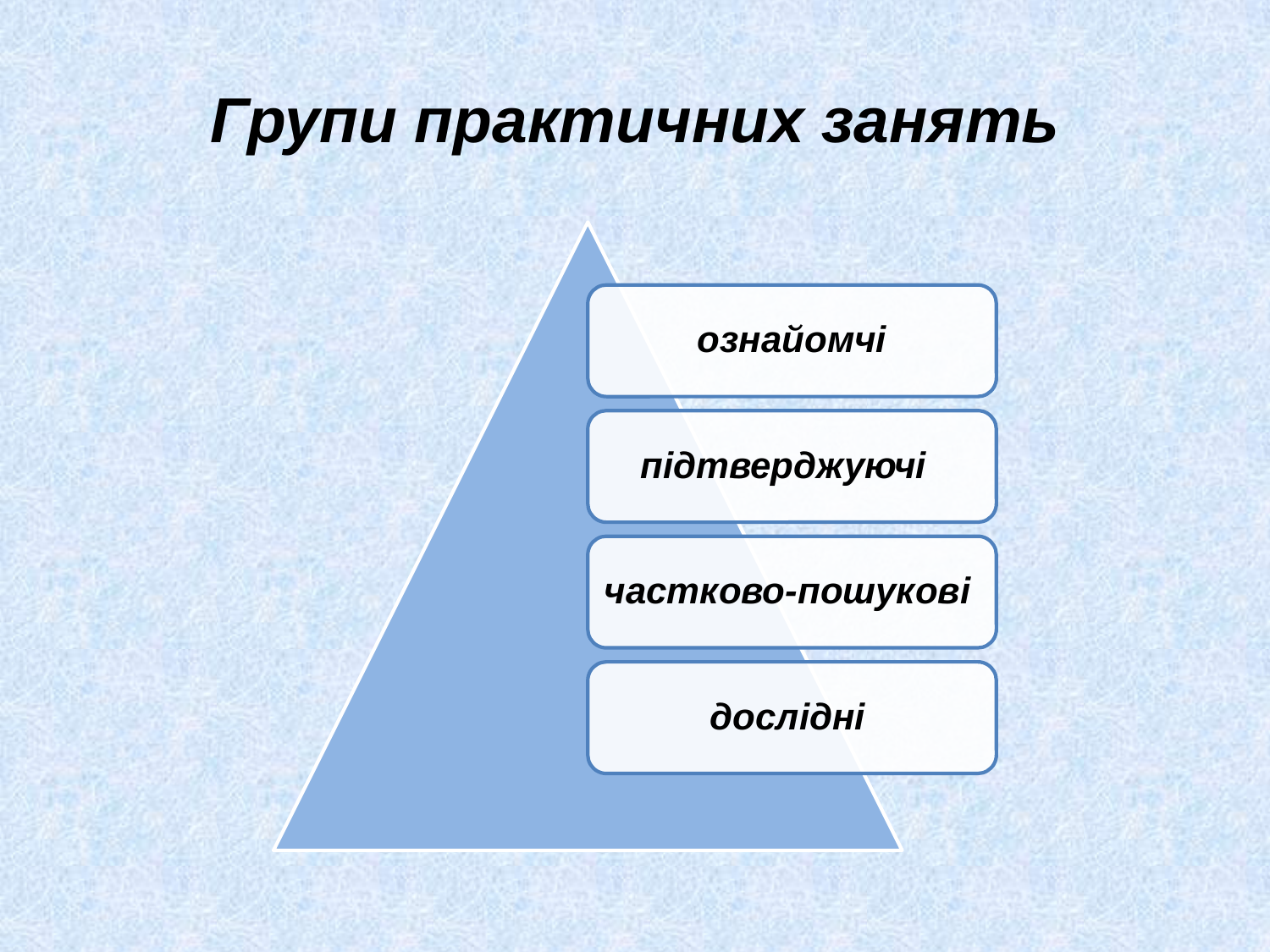

# Групи практичних занять
ознайомчі
підтверджуючі
частково-пошукові
дослідні